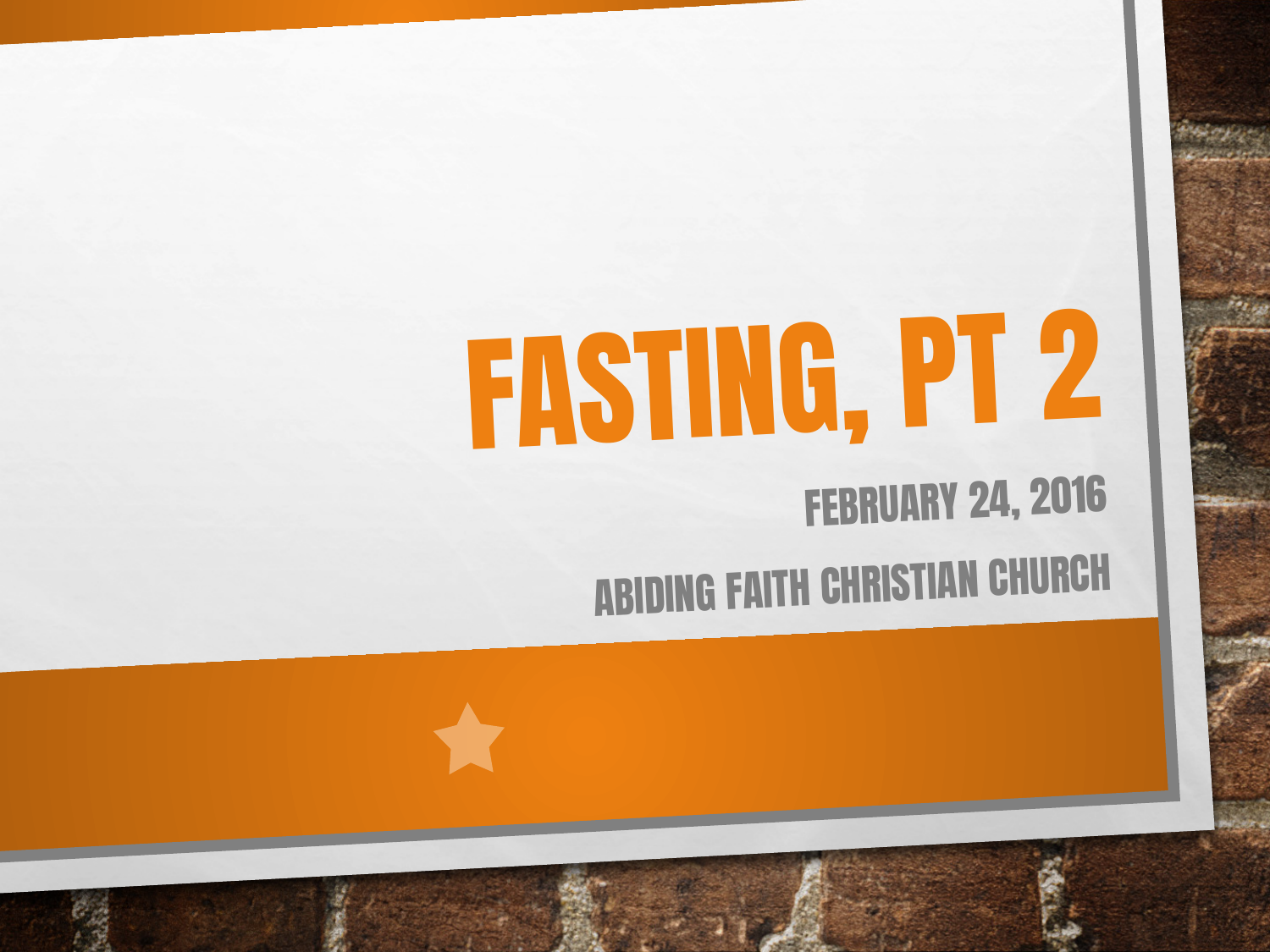

# FASTING, Pt 2
February 24, 2016
Abiding Faith Christian Church